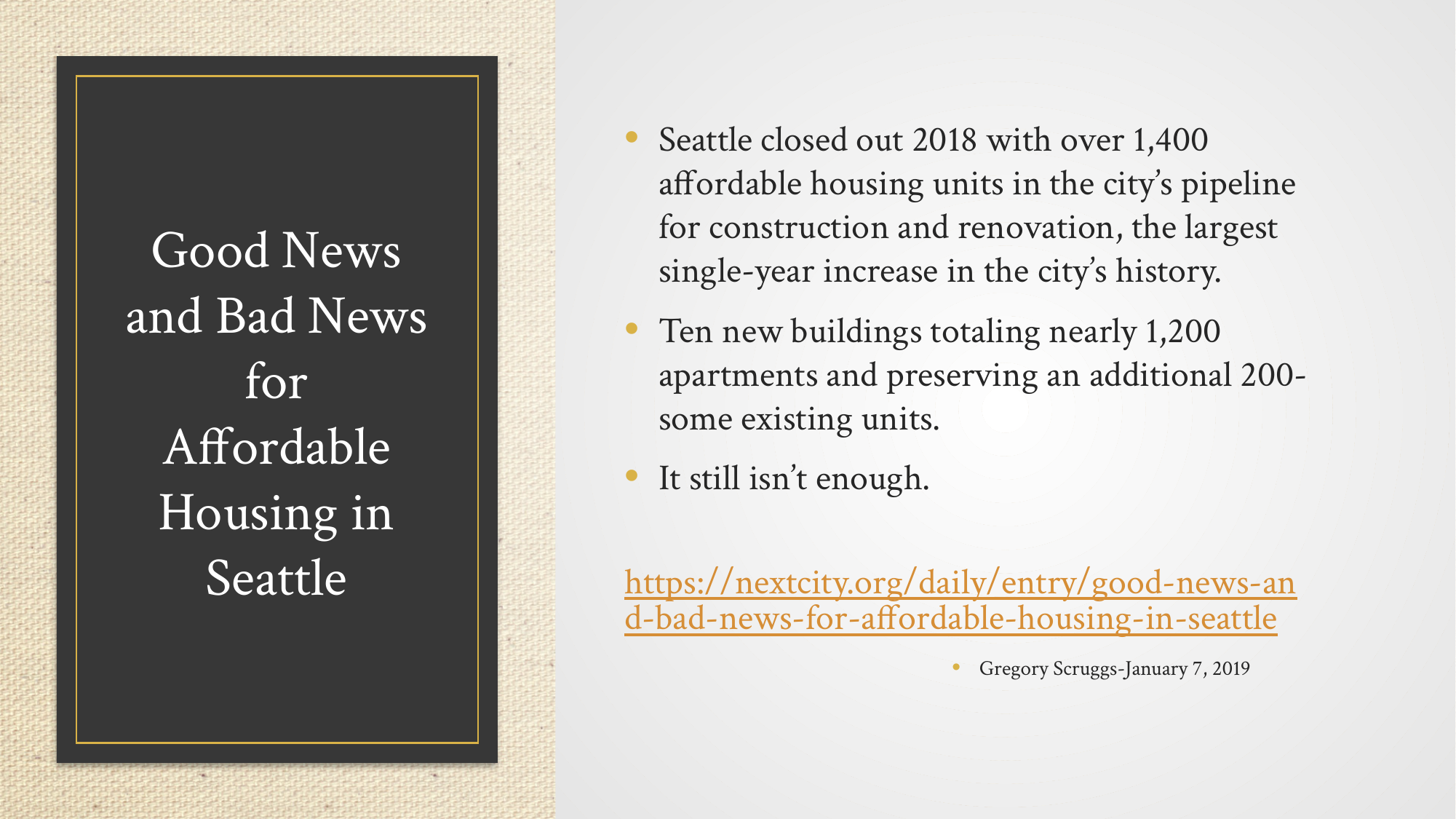

Seattle closed out 2018 with over 1,400 affordable housing units in the city’s pipeline for construction and renovation, the largest single-year increase in the city’s history.
Ten new buildings totaling nearly 1,200 apartments and preserving an additional 200-some existing units.
It still isn’t enough.
 https://nextcity.org/daily/entry/good-news-and-bad-news-for-affordable-housing-in-seattle
Gregory Scruggs-January 7, 2019

# Good News and Bad News for Affordable Housing in Seattle